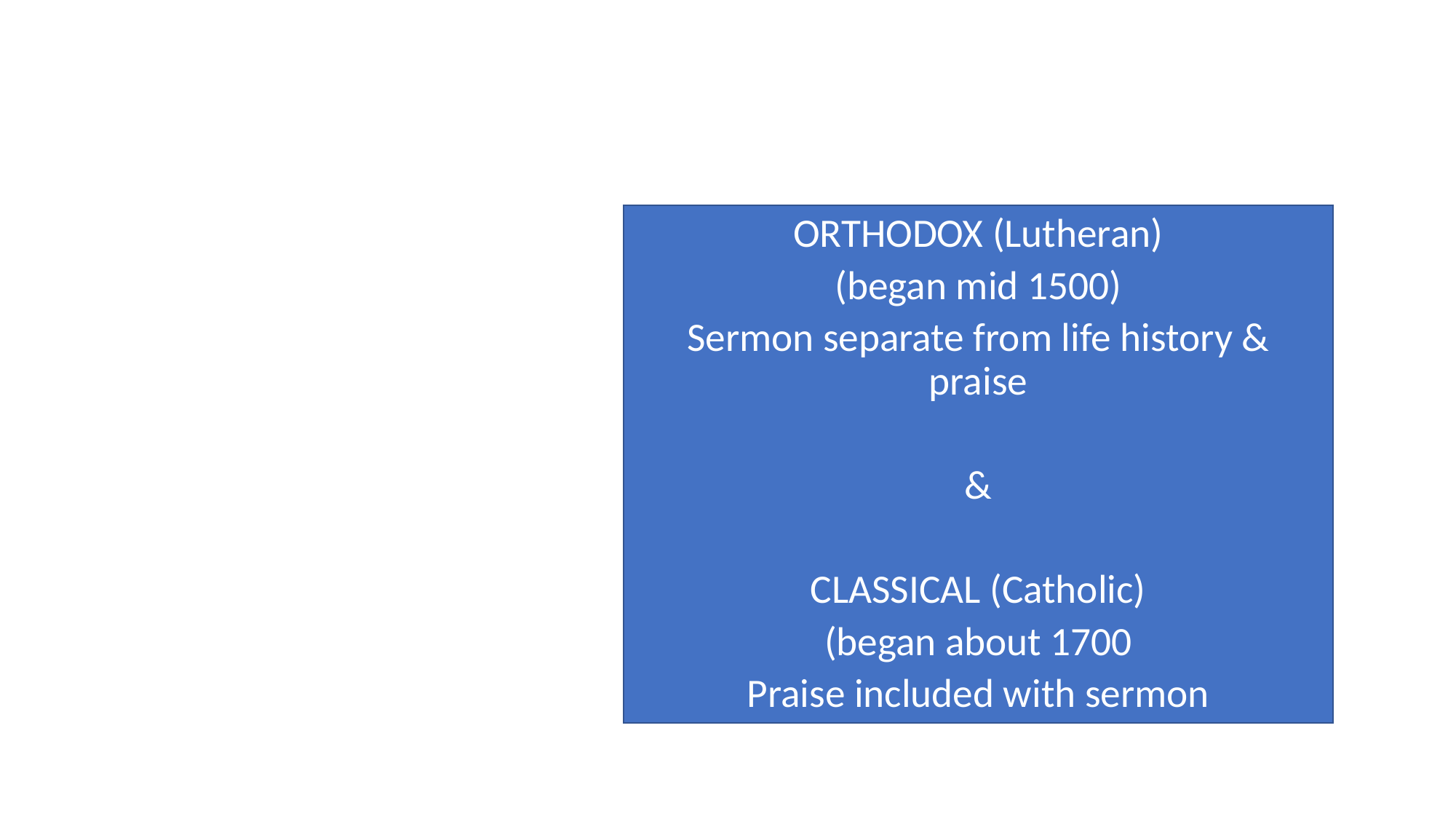

# FUNERAL SERMON FORMS
ORTHODOX (Lutheran)
(began mid 1500)
Sermon separate from life history & praise

&

CLASSICAL (Catholic)
(began about 1700
Praise included with sermon